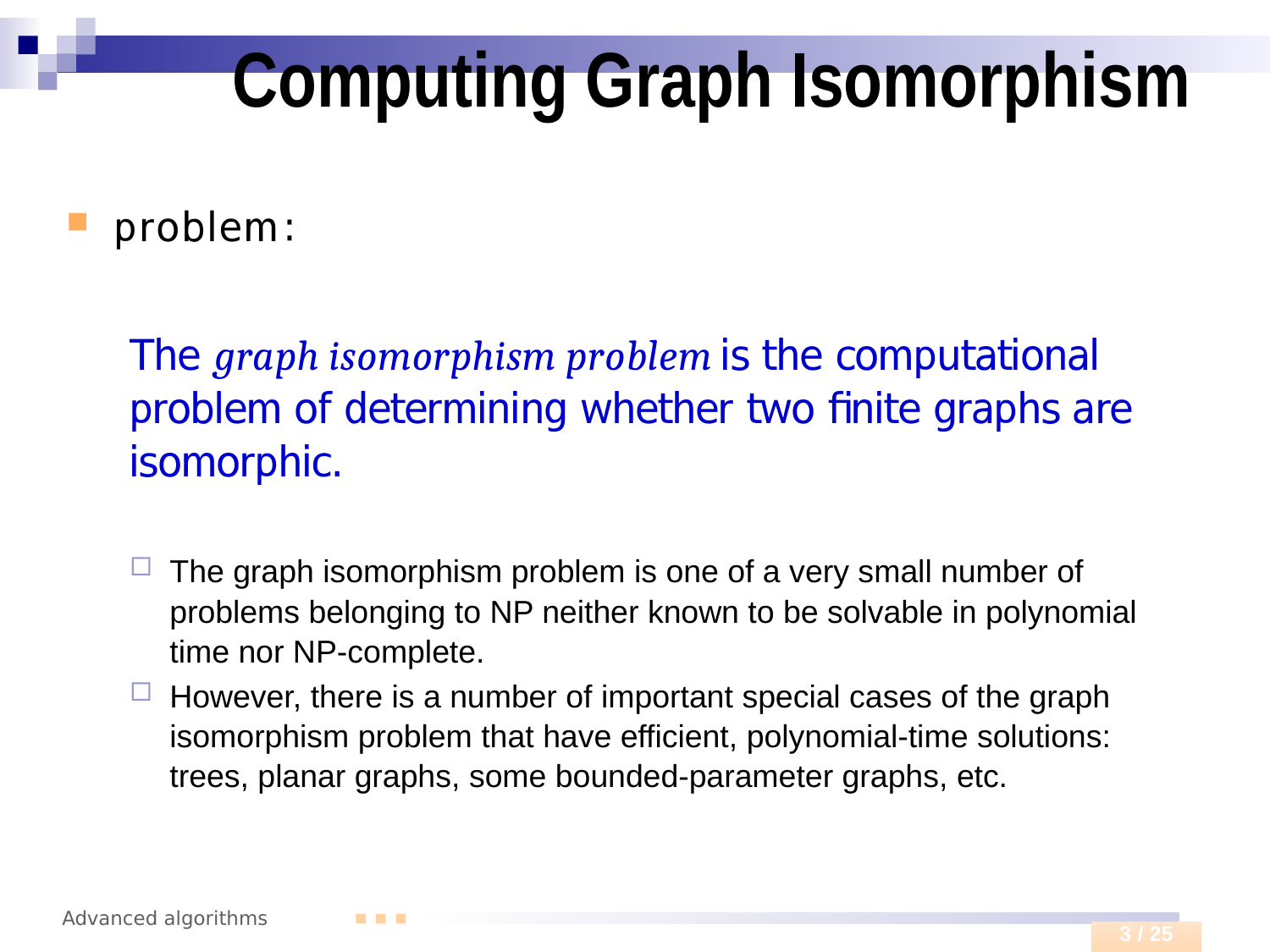

# Computing Graph Isomorphism
problem:

The graph isomorphism problem is the computational problem of determining whether two finite graphs are isomorphic.

The graph isomorphism problem is one of a very small number of problems belonging to NP neither known to be solvable in polynomial time nor NP-complete.
However, there is a number of important special cases of the graph isomorphism problem that have efficient, polynomial-time solutions: trees, planar graphs, some bounded-parameter graphs, etc.